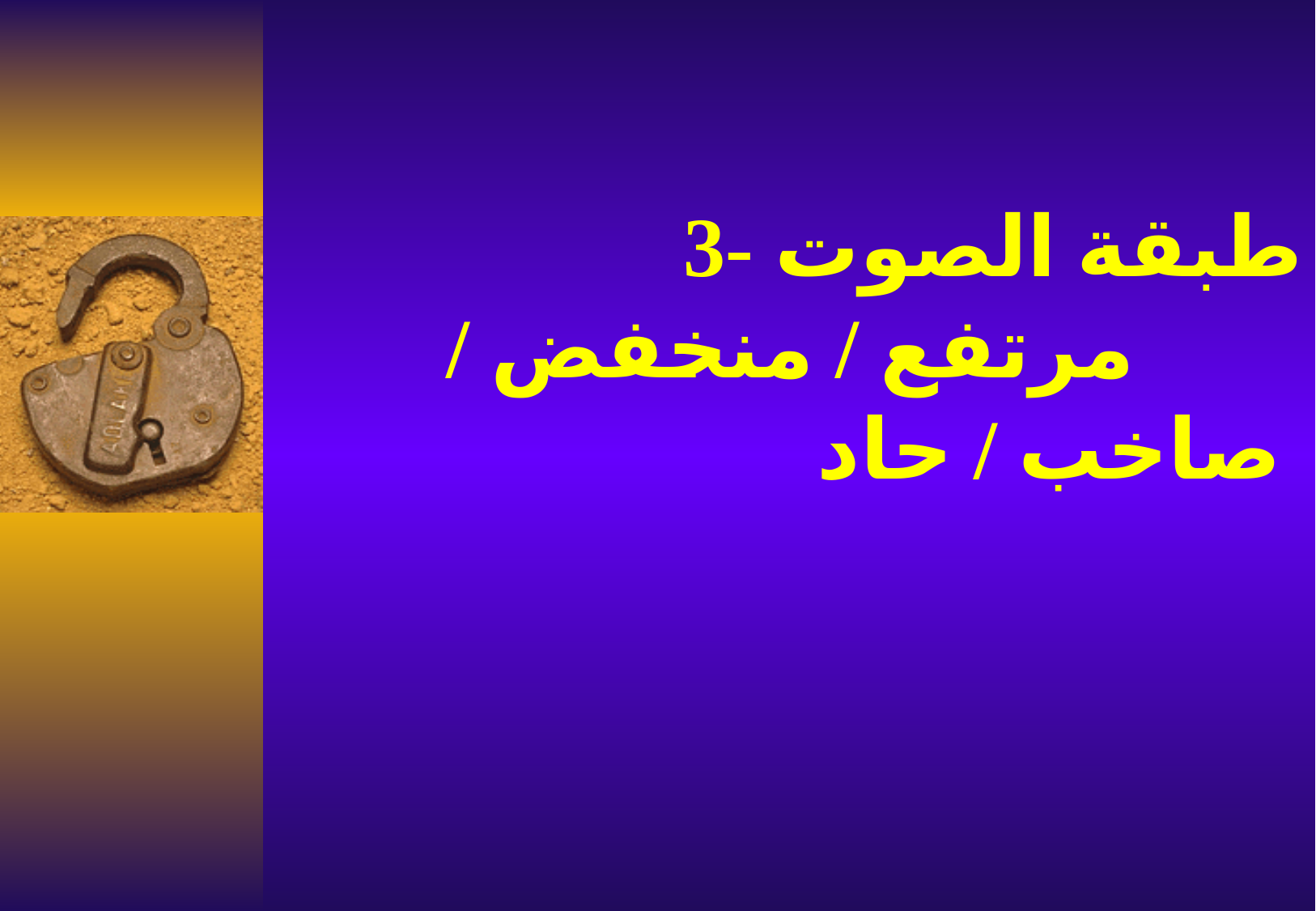

# 3- طبقة الصوت مرتفع / منخفض /  صاخب / حاد